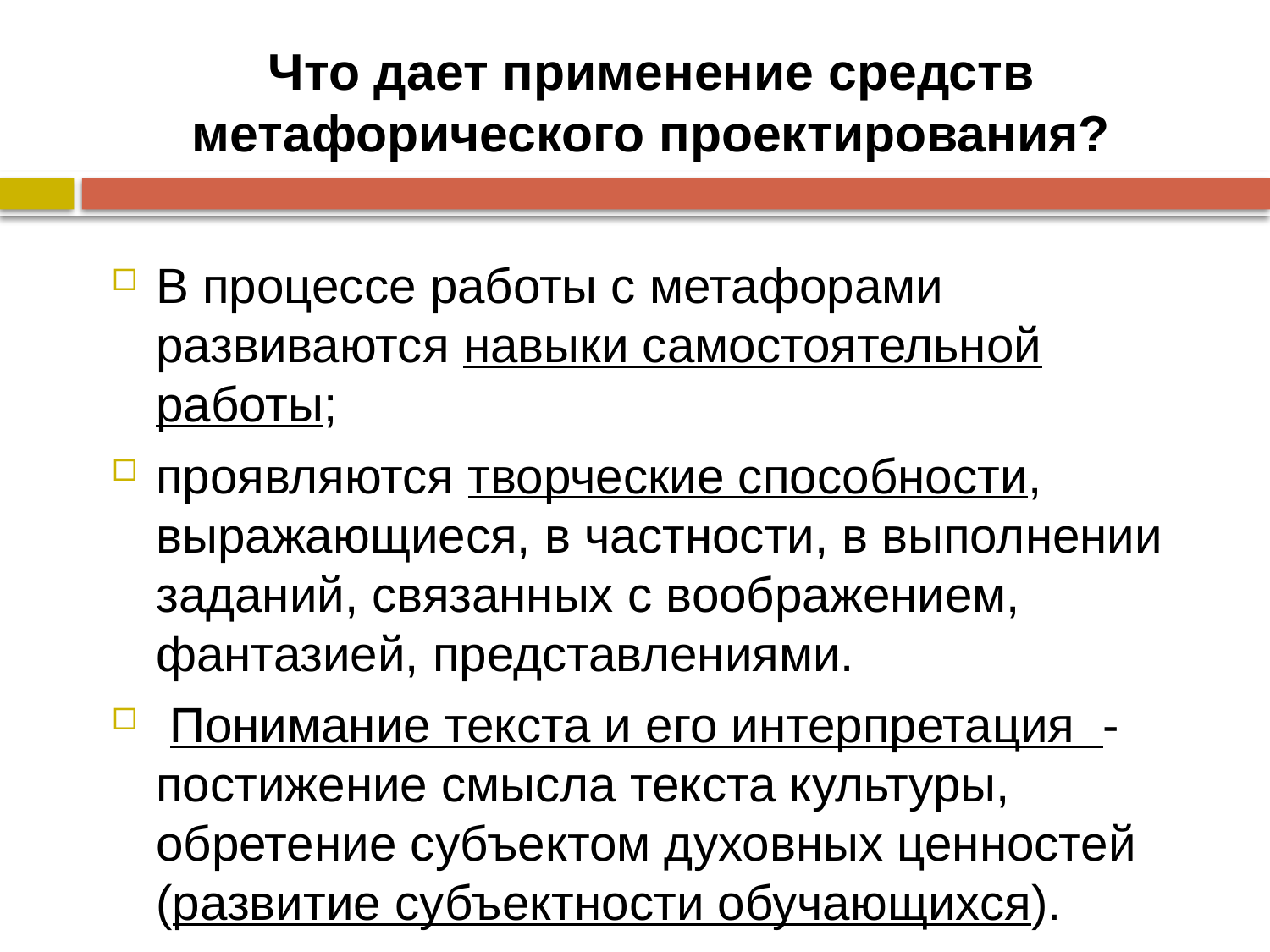

# Что дает применение средств метафорического проектирования?
В процессе работы с метафорами развиваются навыки самостоятельной работы;
проявляются творческие способности, выражающиеся, в частности, в выполнении заданий, связанных с воображением, фантазией, представлениями.
 Понимание текста и его интерпретация  - постижение смысла текста культуры, обретение субъектом духовных ценностей (развитие субъектности обучающихся).